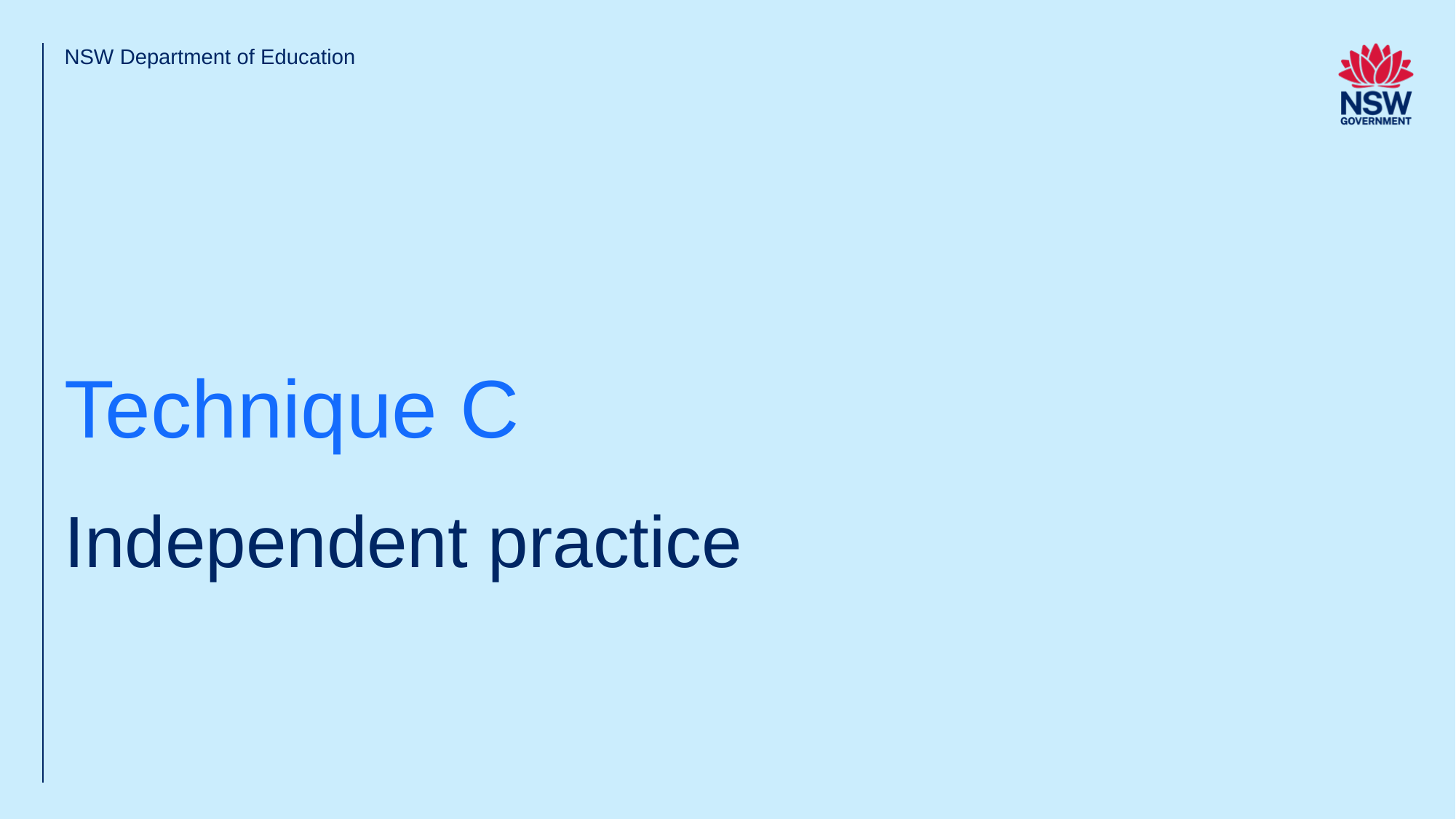

NSW Department of Education

Technique C
# Independent practice